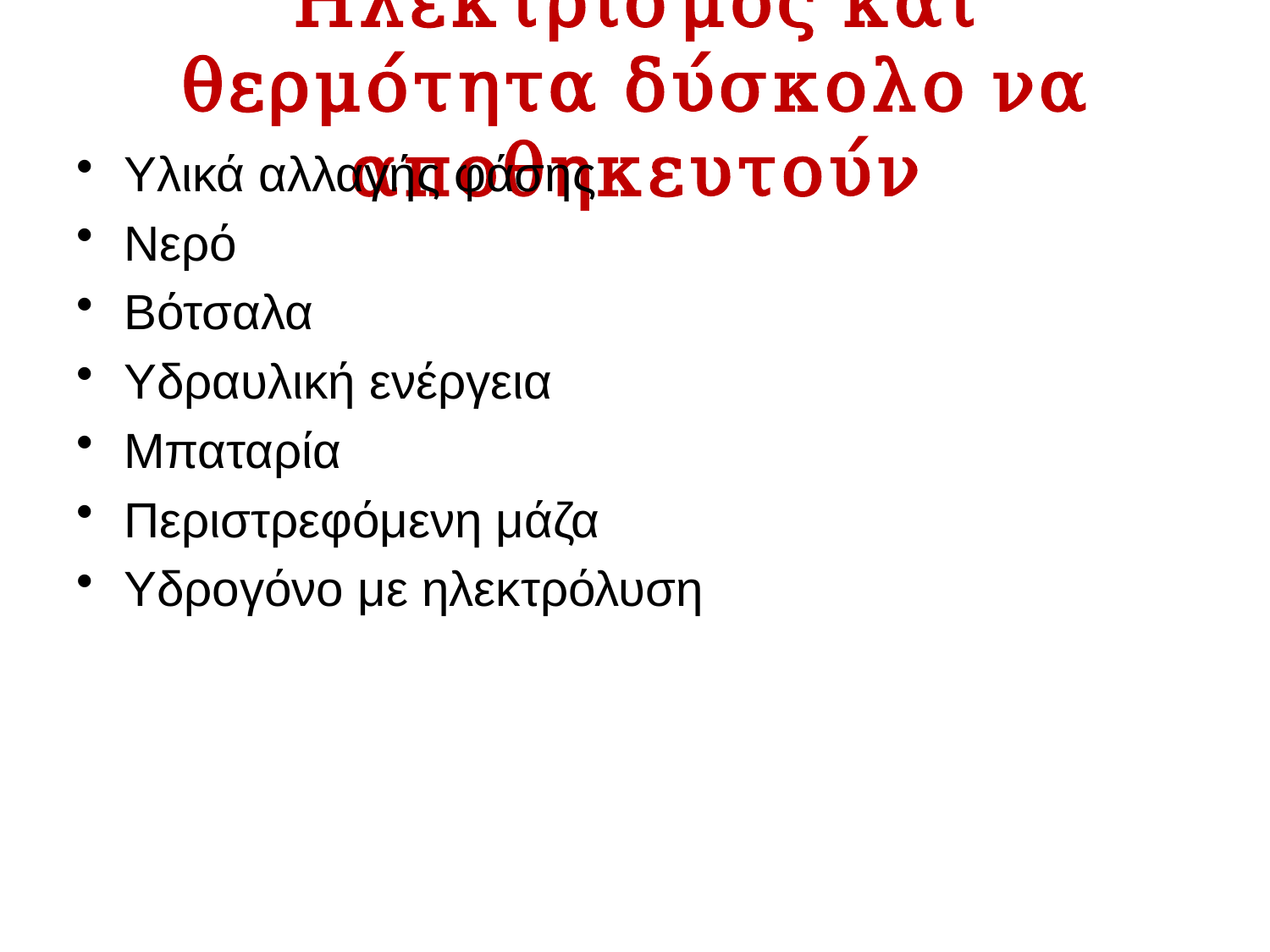

# Ηλεκτρισμός και θερμότητα δύσκολο να αποθηκευτούν
Υλικά αλλαγής φάσης
Νερό
Βότσαλα
Υδραυλική ενέργεια
Μπαταρία
Περιστρεφόμενη μάζα
Υδρογόνο με ηλεκτρόλυση